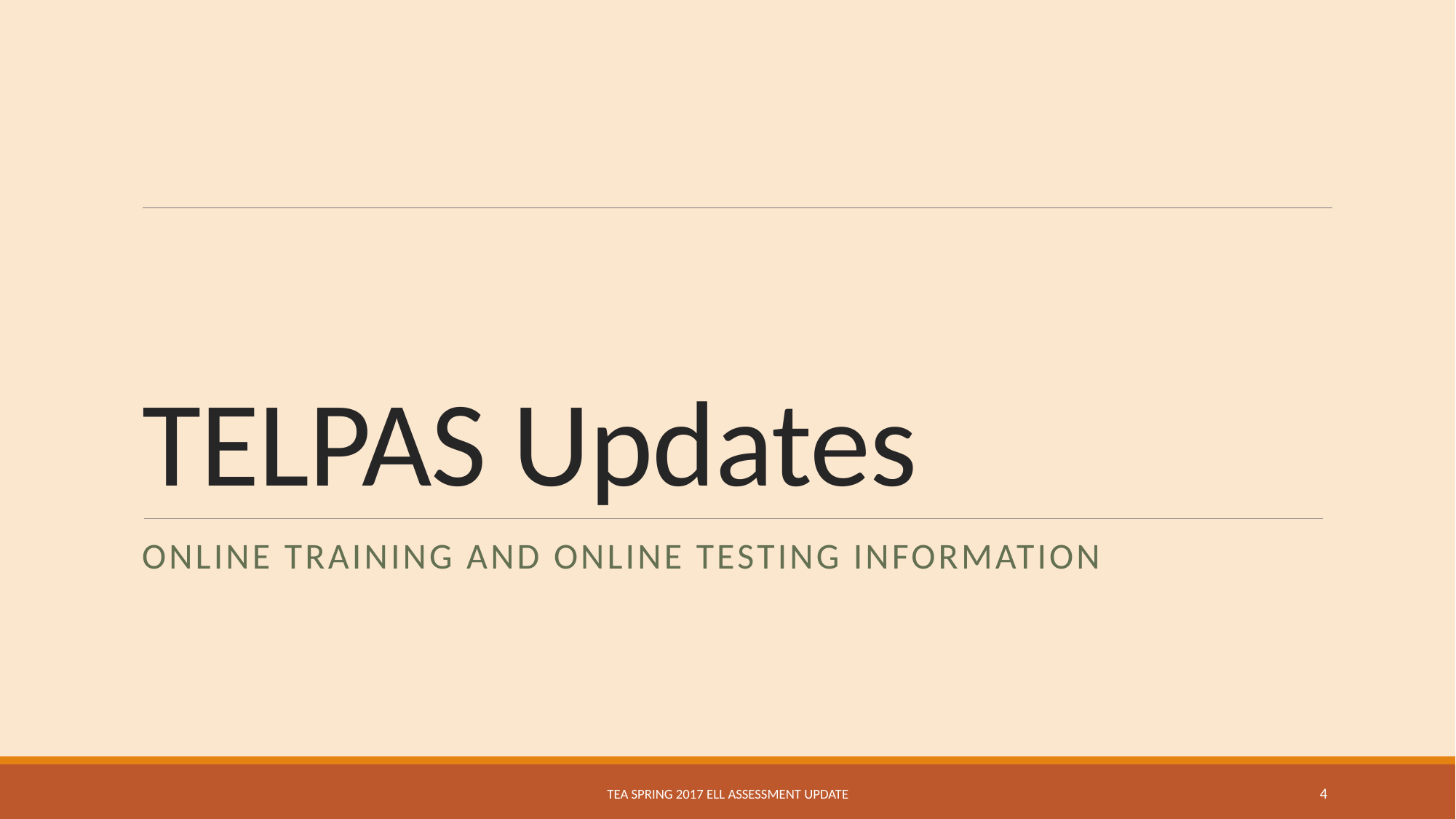

# TELPAS Updates
Online training and online testing information
TEA Spring 2017 ELL Assessment Update
4